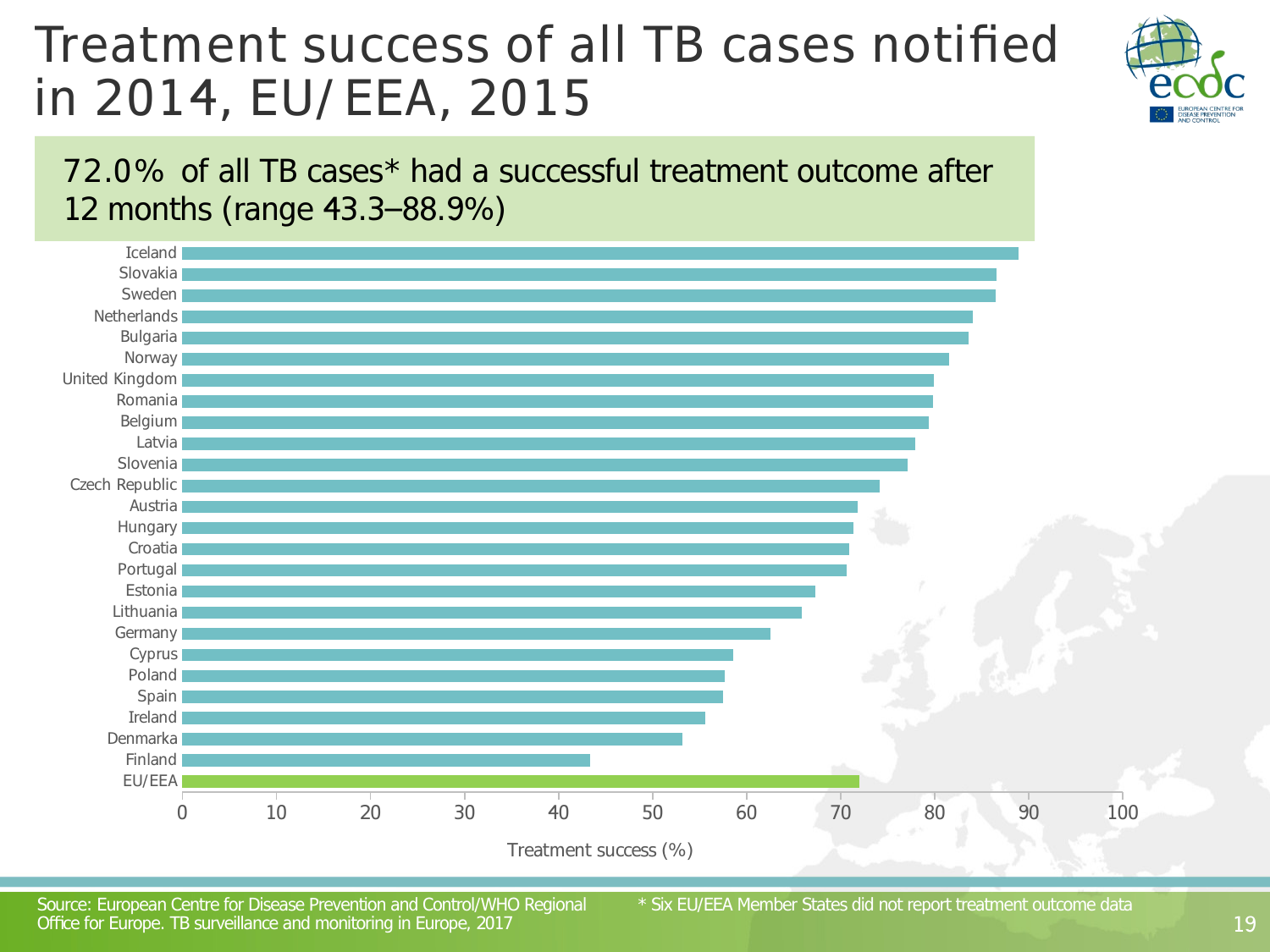

# Treatment success of all TB cases notified in 2014, EU/EEA, 2015
72.0% of all TB cases* had a successful treatment outcome after 12 months (range 43.3–88.9%)

### Chart

| Category | percentage |
|---|---|
| EU/EEA | 72.0 |
| Finland | 43.346007604562736 |
| Denmarka | 53.125 |
| Ireland | 55.62700964630225 |
| Spain | 57.494407158836694 |
| Poland | 57.703792176769184 |
| Cyprus | 58.536585365853654 |
| Germany | 62.49724244429737 |
| Lithuania | 65.83696328562539 |
| Estonia | 67.33870967741935 |
| Portugal | 70.63213345039509 |
| Croatia | 70.94188376753507 |
| Hungary | 71.32784958871915 |
| Austria | 71.84300341296928 |
| Czech Republic | 74.16829745596868 |
| Slovenia | 77.08333333333334 |
| Latvia | 77.92378449408672 |
| Belgium | 79.34668071654373 |
| Romania | 79.84759745575917 |
| United Kingdom | 79.91459074733096 |
| Norway | 81.48148148148148 |
| Bulgaria | 83.60042735042735 |
| Netherlands | 84.02948402948402 |
| Sweden | 86.49468892261002 |
| Slovakia | 86.60714285714286 |
| Iceland | 88.88888888888889 |
Source: European Centre for Disease Prevention and Control/WHO Regional Office for Europe. TB surveillance and monitoring in Europe, 2017

* Six EU/EEA Member States did not report treatment outcome data

19